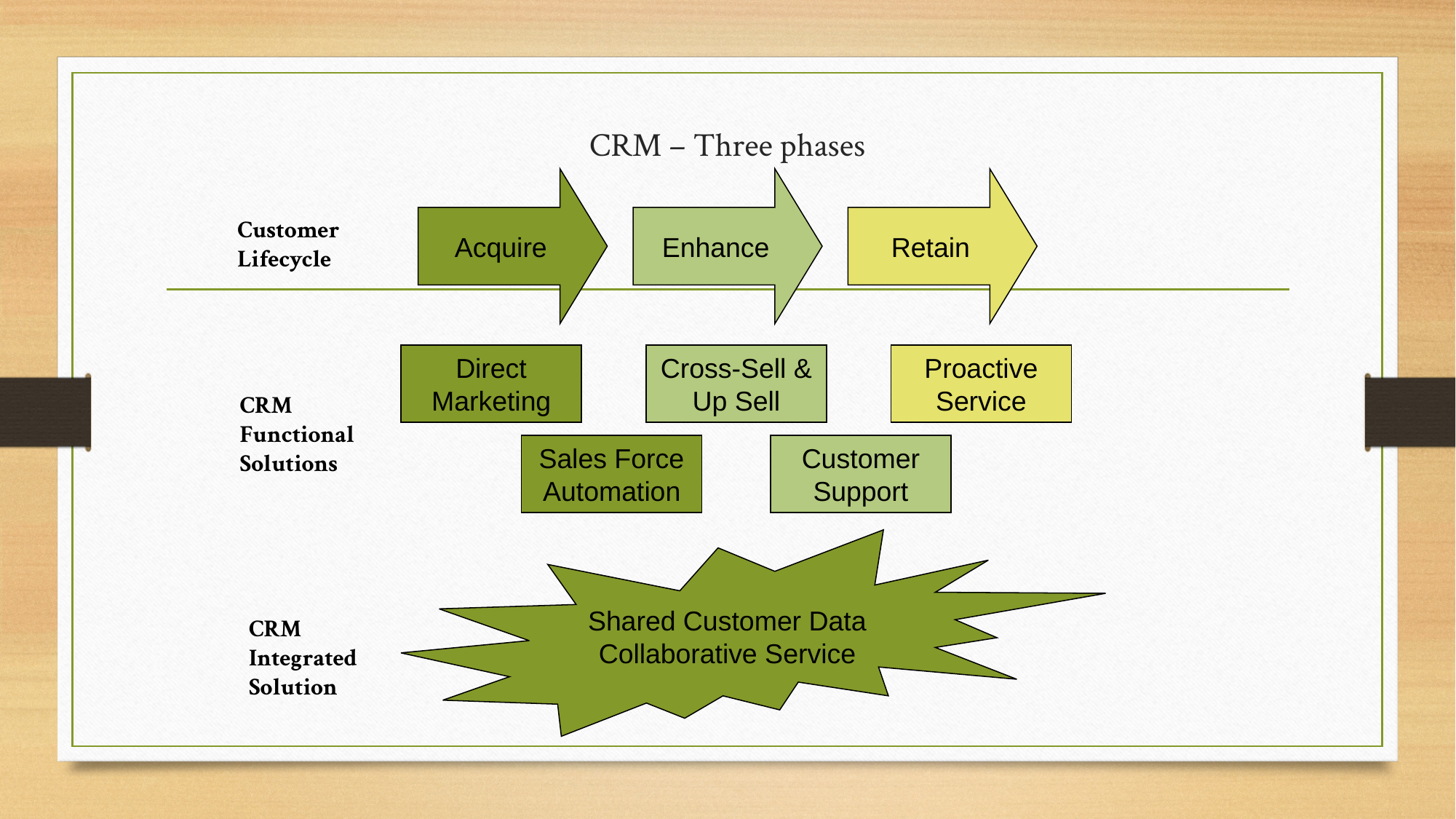

# CRM – Three phases
Acquire
Enhance
Retain
Customer
Lifecycle
Direct
Marketing
Cross-Sell &
Up Sell
Proactive
Service
CRM
Functional
Solutions
Sales Force
Automation
Customer
Support
Shared Customer Data
Collaborative Service
CRM
Integrated
Solution